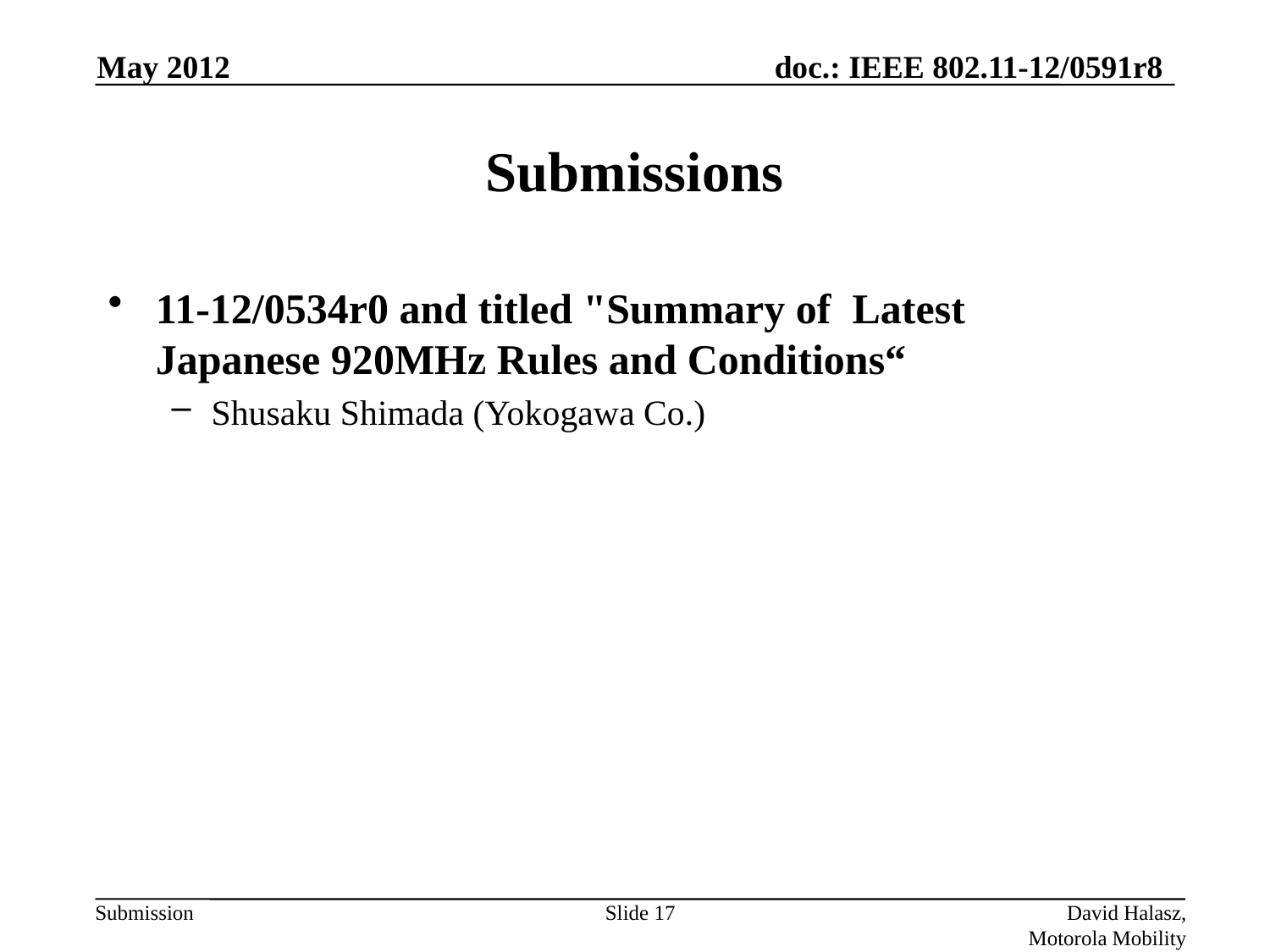

May 2012
# Submissions
11-12/0534r0 and titled "Summary of  Latest
Japanese 920MHz Rules and Conditions“
Shusaku Shimada (Yokogawa Co.)
Slide 17
David Halasz, Motorola Mobility